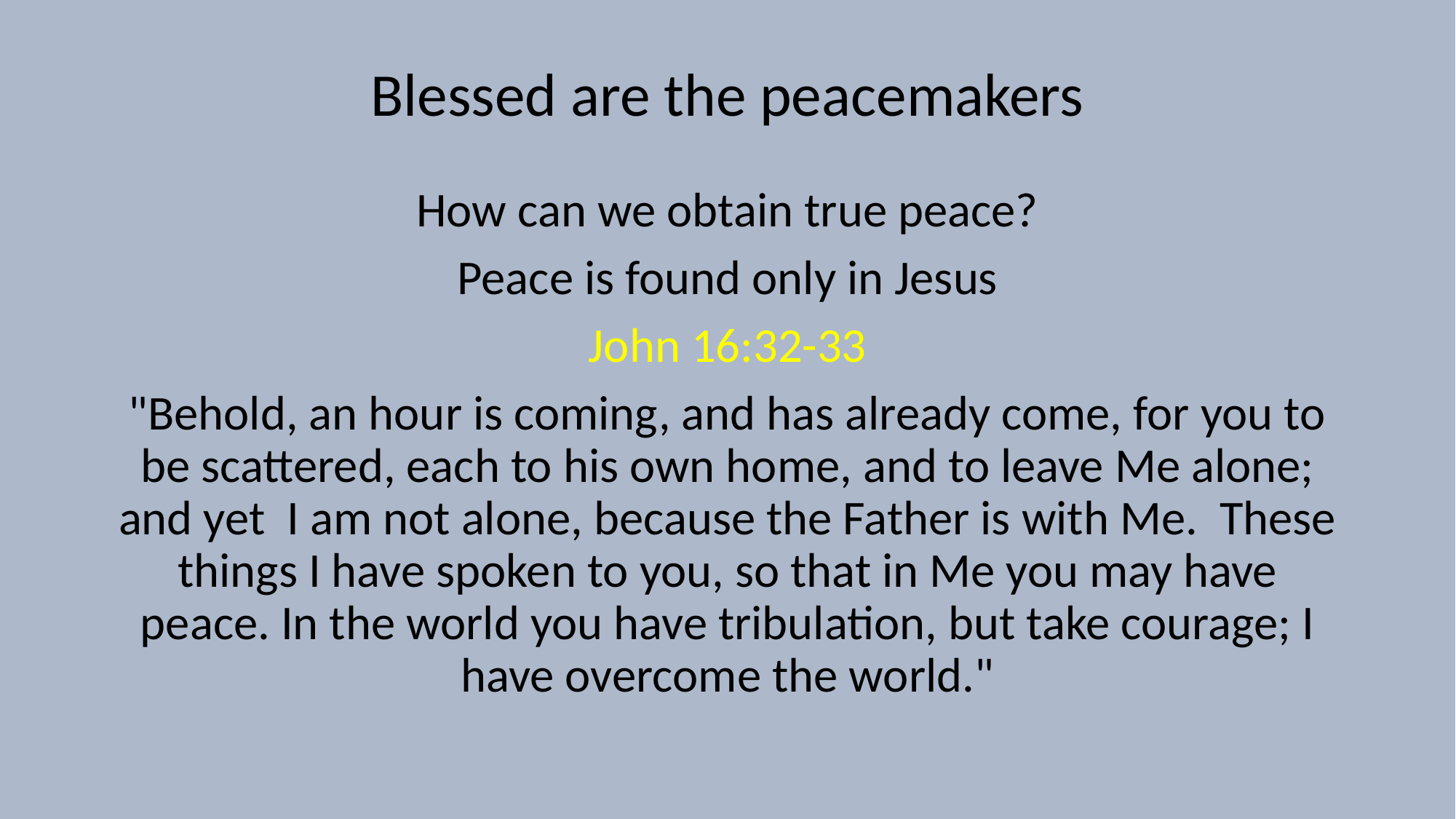

# Blessed are the peacemakers
How can we obtain true peace?
Peace is found only in Jesus
John 16:32-33
"Behold, an hour is coming, and has already come, for you to be scattered, each to his own home, and to leave Me alone; and yet  I am not alone, because the Father is with Me.  These things I have spoken to you, so that in Me you may have peace. In the world you have tribulation, but take courage; I have overcome the world."